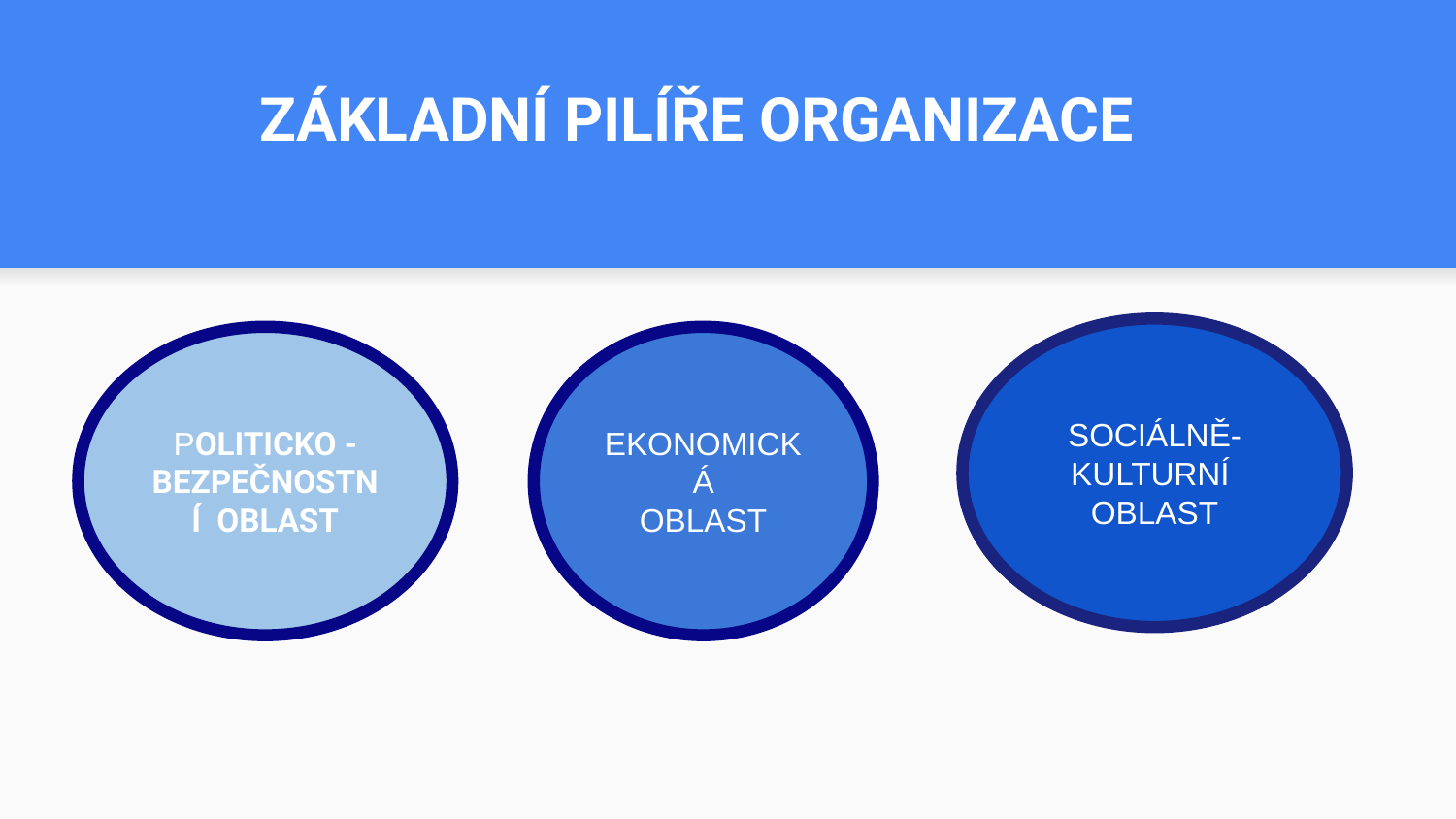

ZÁKLADNÍ PILÍŘE ORGANIZACE
SOCIÁLNĚ-
KULTURNÍ
OBLAST
POLITICKO - BEZPEČNOSTNÍ  OBLAST
EKONOMICKÁ
OBLAST